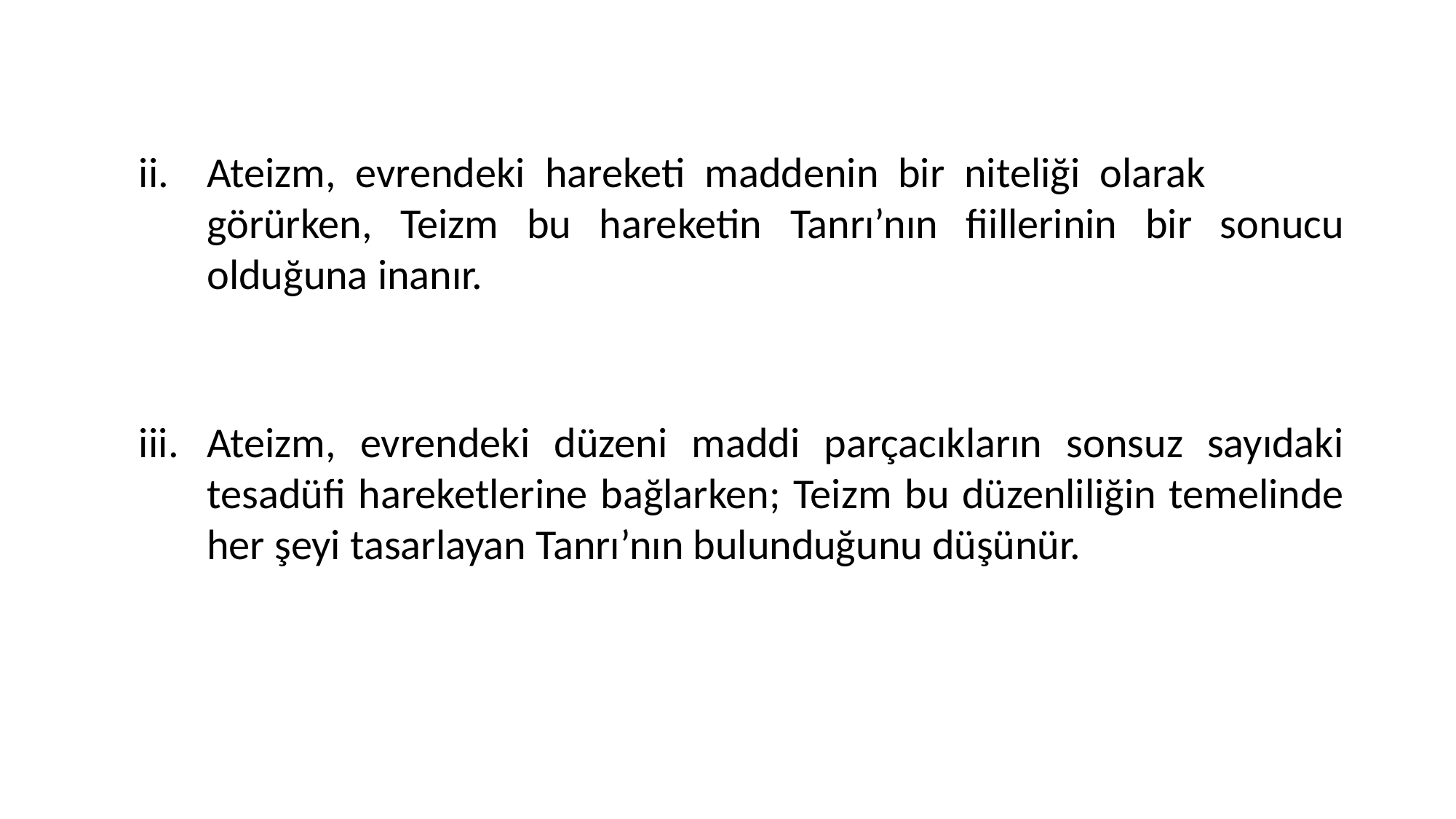

Ateizm, evrendeki hareketi maddenin bir niteliği olarak        görürken, Teizm bu hareketin Tanrı’nın fiillerinin bir sonucu olduğuna inanır.

Ateizm, evrendeki düzeni maddi parçacıkların sonsuz sayıdaki tesadüfi hareketlerine bağlarken; Teizm bu düzenliliğin temelinde her şeyi tasarlayan Tanrı’nın bulunduğunu düşünür.